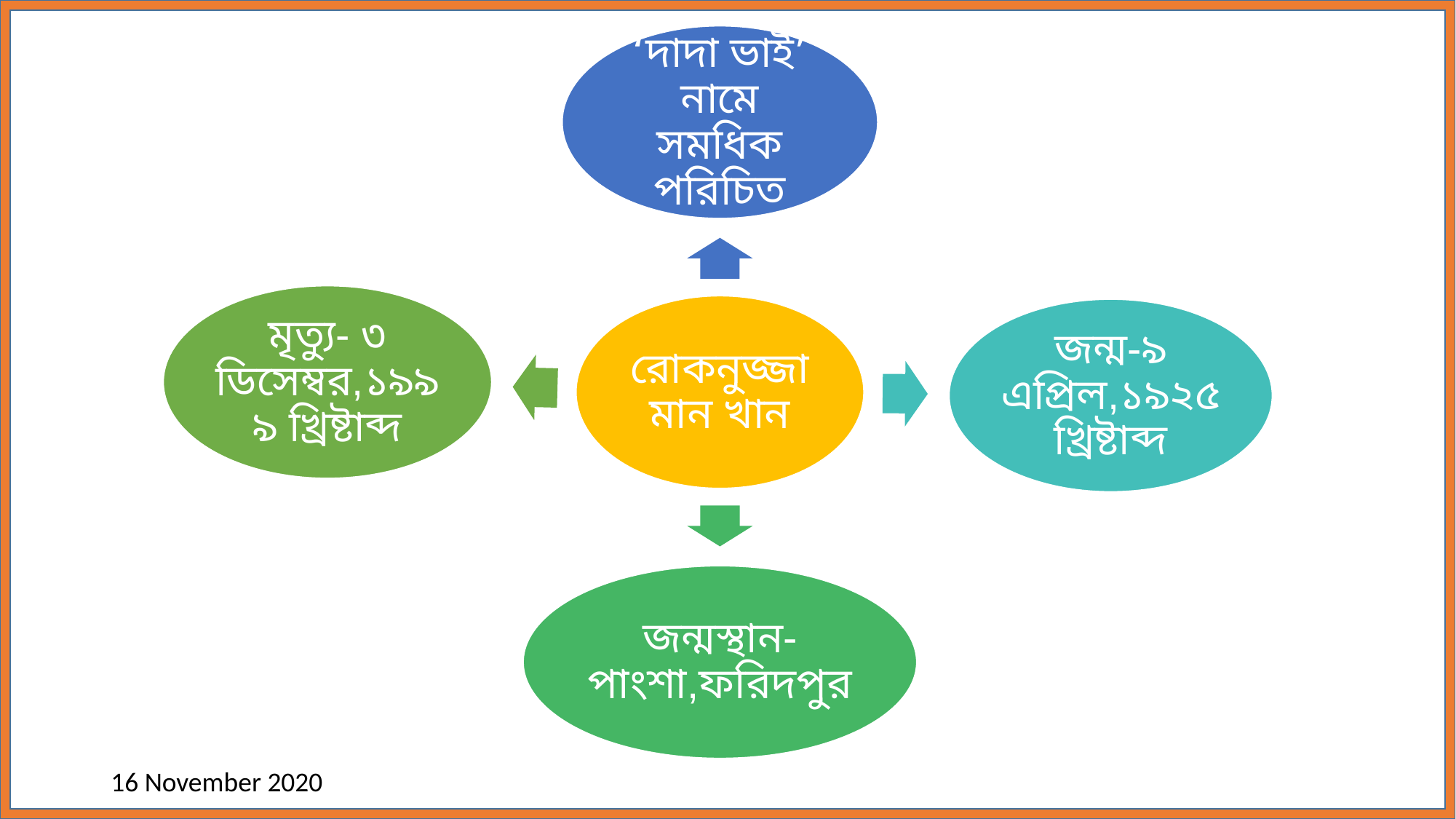

রোকনুজ্জামান খান

‘দাদা ভাই’ নামে সমধিক পরিচিত

জন্ম-৯ এপ্রিল,১৯২৫ খ্রিষ্টাব্দ

জন্মস্থান-পাংশা,ফরিদপুর

মৃত্যু- ৩ ডিসেম্বর,১৯৯৯ খ্রিষ্টাব্দ
16 November 2020